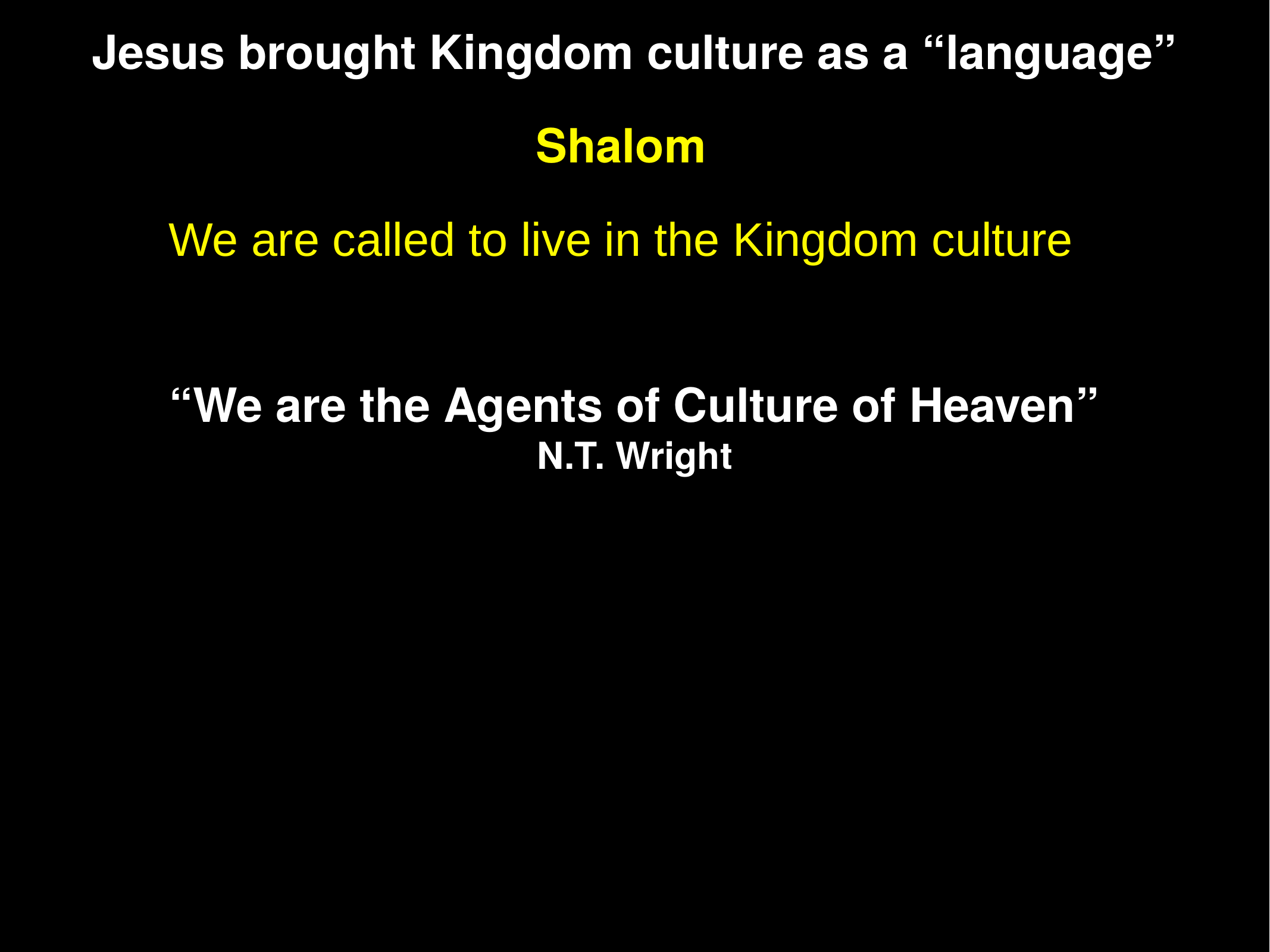

Jesus brought Kingdom culture as a “language”
Shalom
We are called to live in the Kingdom culture
“We are the Agents of Culture of Heaven”
N.T. Wright